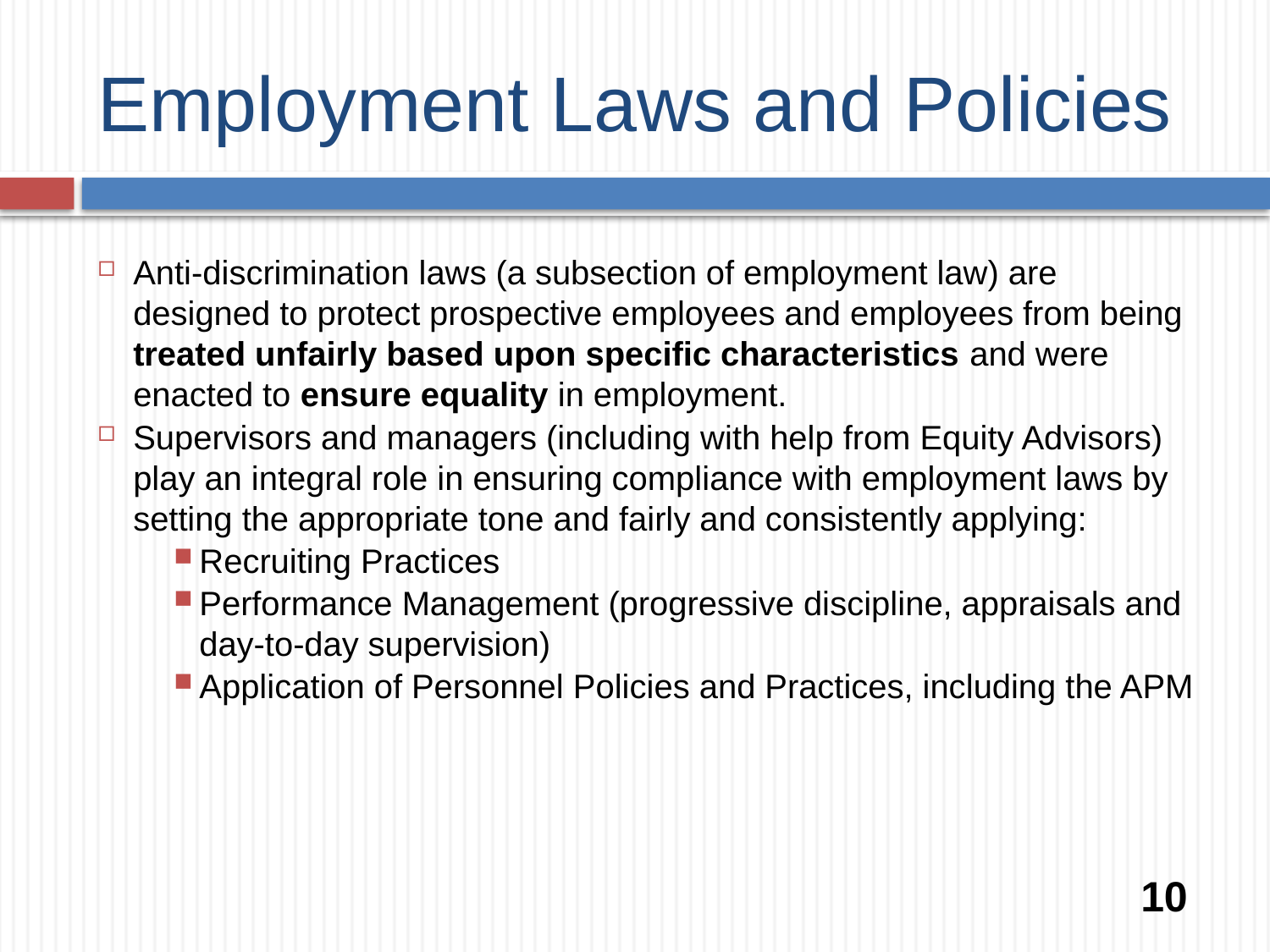

# Employment Laws and Policies

Anti-discrimination laws (a subsection of employment law) are designed to protect prospective employees and employees from being treated unfairly based upon specific characteristics and were enacted to ensure equality in employment.
Supervisors and managers (including with help from Equity Advisors) play an integral role in ensuring compliance with employment laws by setting the appropriate tone and fairly and consistently applying:
Recruiting Practices
Performance Management (progressive discipline, appraisals and day-to-day supervision)
Application of Personnel Policies and Practices, including the APM

10